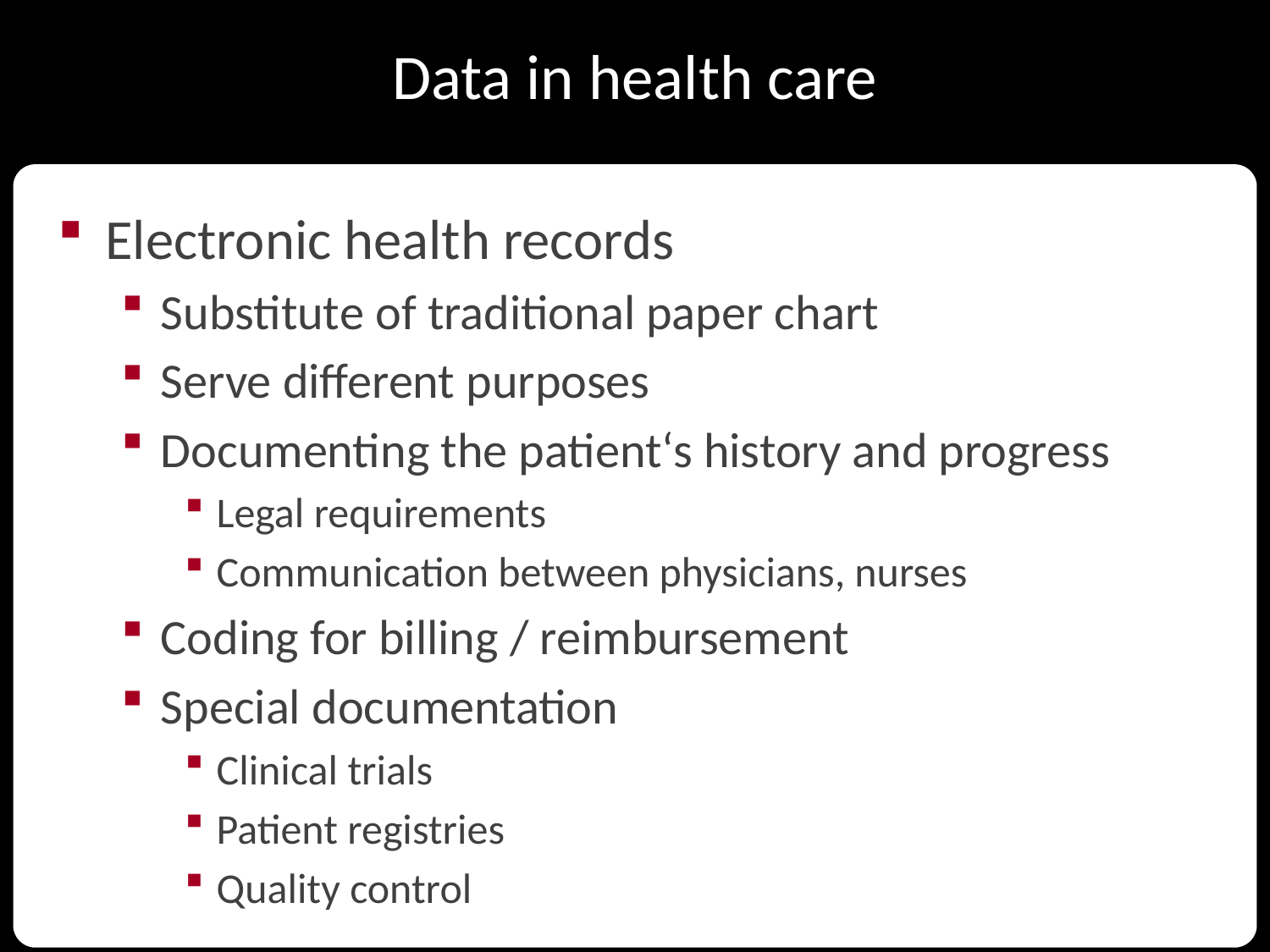

Data in health care
Electronic health records
Substitute of traditional paper chart
Serve different purposes
Documenting the patient‘s history and progress
Legal requirements
Communication between physicians, nurses
Coding for billing / reimbursement
Special documentation
Clinical trials
Patient registries
Quality control